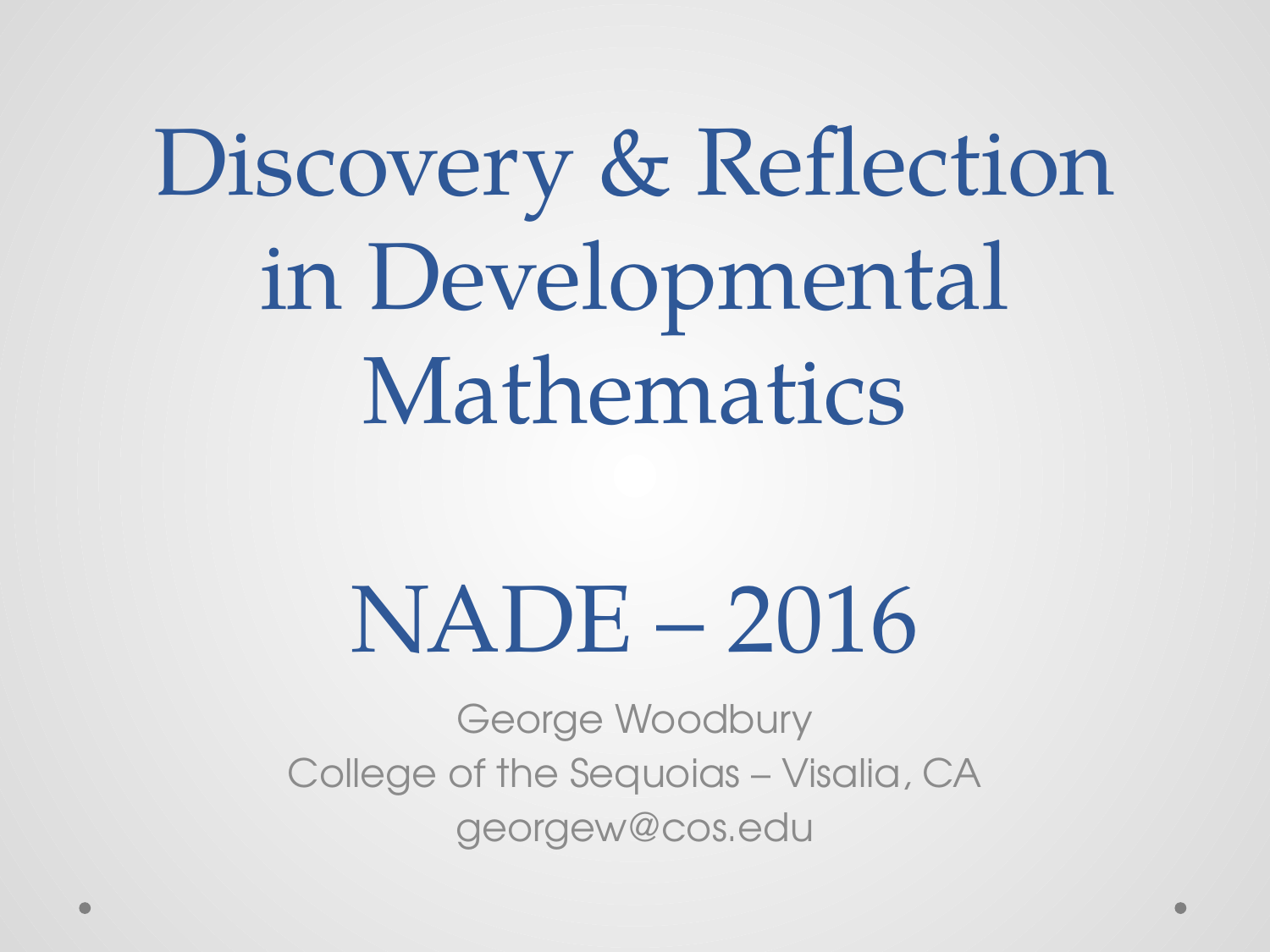

# Discovery & Reflection in Developmental Mathematics NADE – 2016
George Woodbury
College of the Sequoias – Visalia, CA
georgew@cos.edu